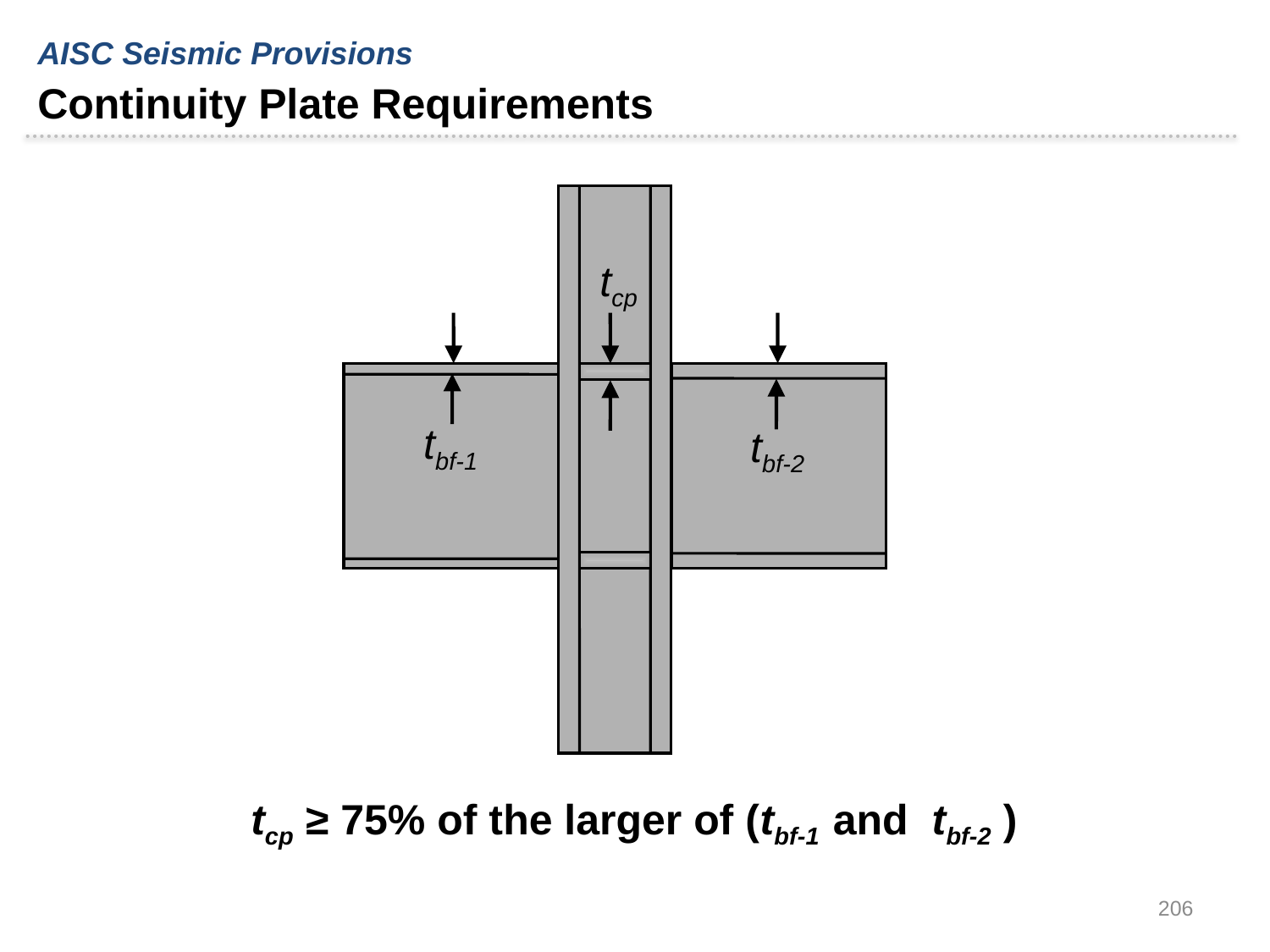

AISC Seismic Provisions
Continuity Plate Requirements

tcp

tbf-1
tbf-2
tcp ≥ 75% of the larger of (tbf-1  and  tbf-2 )
206